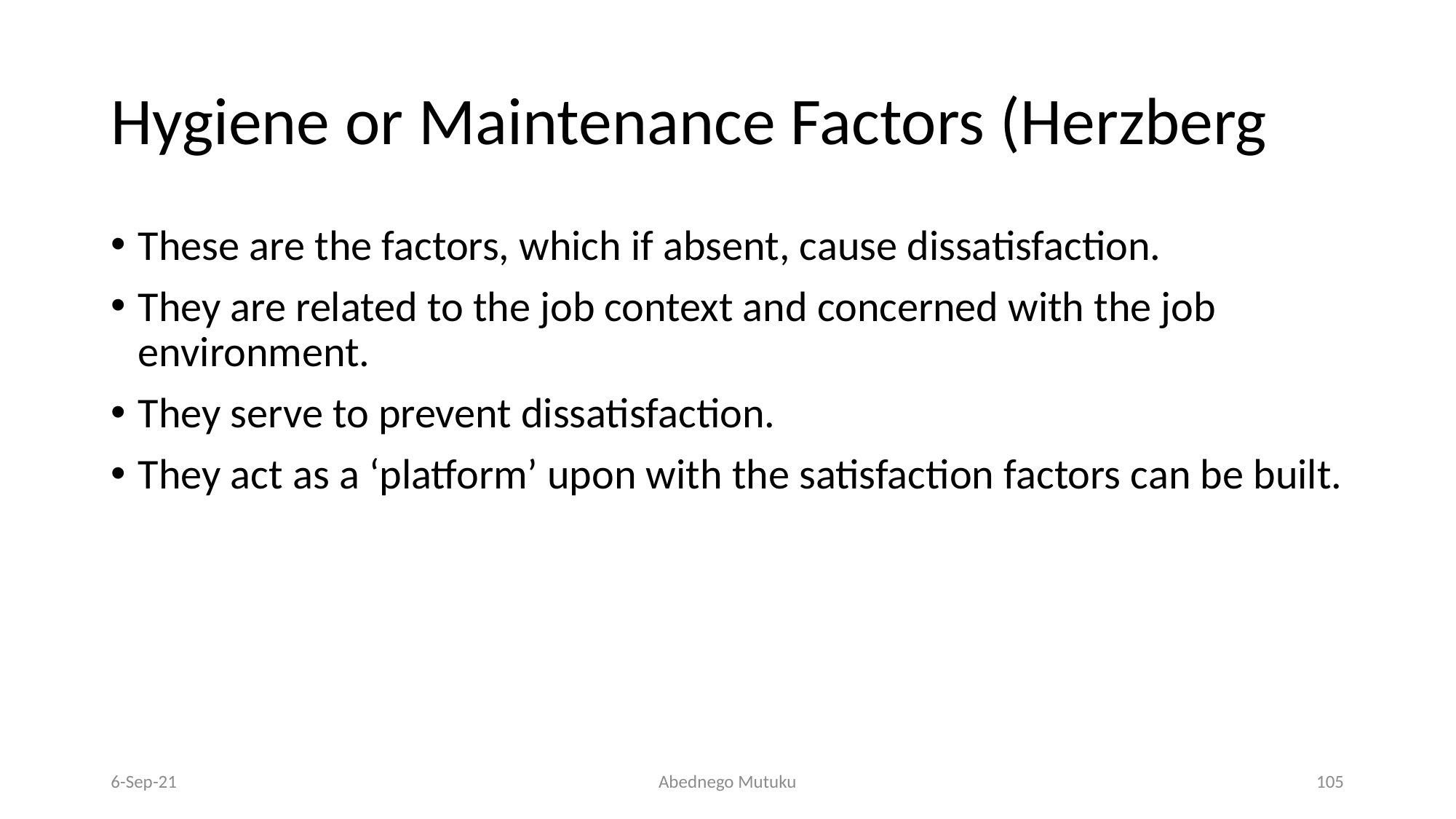

# Hygiene or Maintenance Factors (Herzberg
These are the factors, which if absent, cause dissatisfaction.
They are related to the job context and concerned with the job environment.
They serve to prevent dissatisfaction.
They act as a ‘platform’ upon with the satisfaction factors can be built.

6-Sep-21
Abednego Mutuku
105